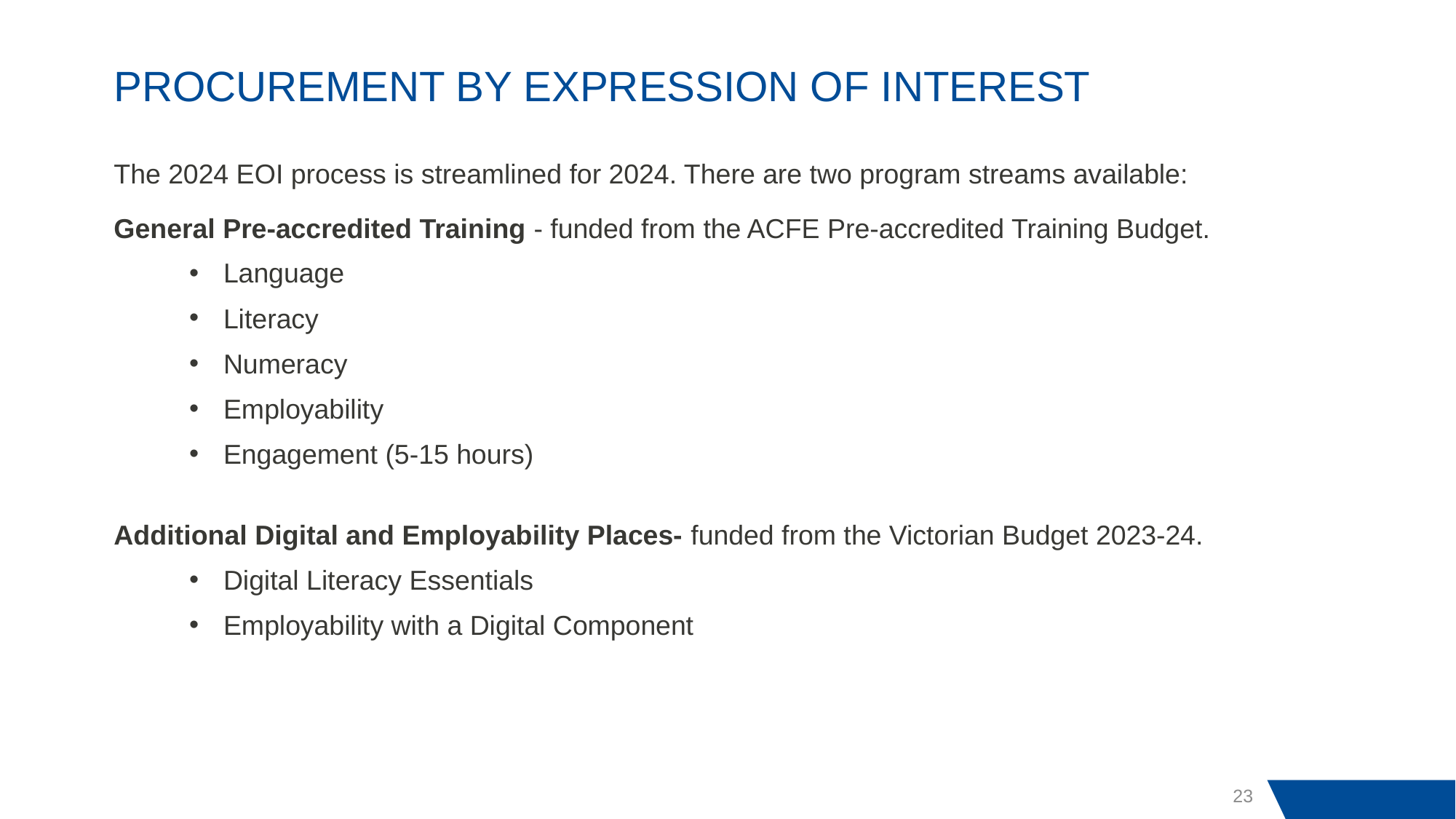

# PROCUREMENT BY EXPRESSION OF INTEREST
The 2024 EOI process is streamlined for 2024. There are two program streams available:
General Pre-accredited Training - funded from the ACFE Pre-accredited Training Budget.
Language
Literacy
Numeracy
Employability
Engagement (5-15 hours)

Additional Digital and Employability Places- funded from the Victorian Budget 2023-24.
Digital Literacy Essentials
Employability with a Digital Component

23